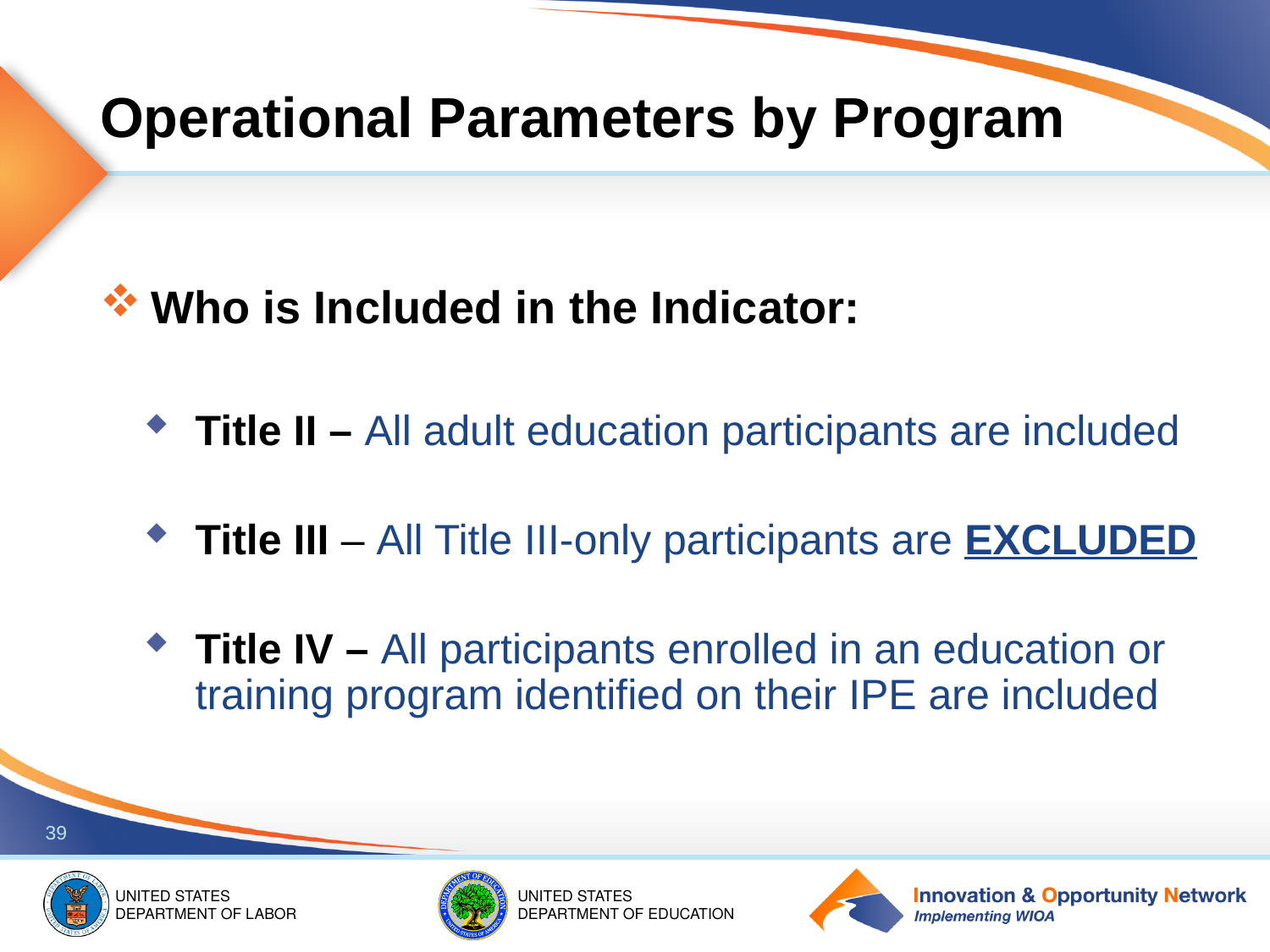

# Operational Parameters by Program

Who is Included in the Indicator:

Title II – All adult education participants are included

Title III – All Title III-only participants are EXCLUDED

Title IV – All participants enrolled in an education or training program identified on their IPE are included